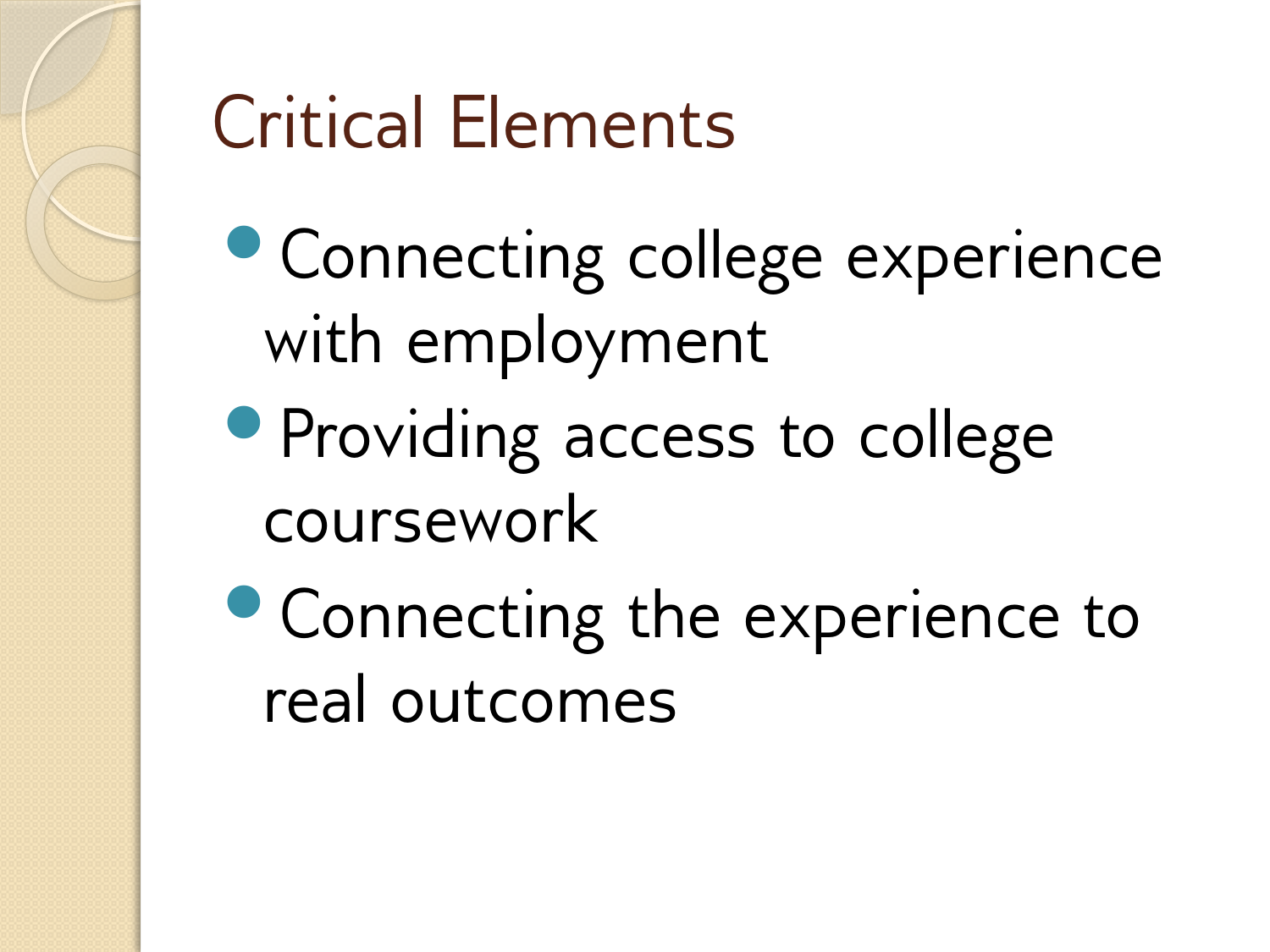

# Critical Elements
Connecting college experience with employment
Providing access to college coursework
Connecting the experience to real outcomes